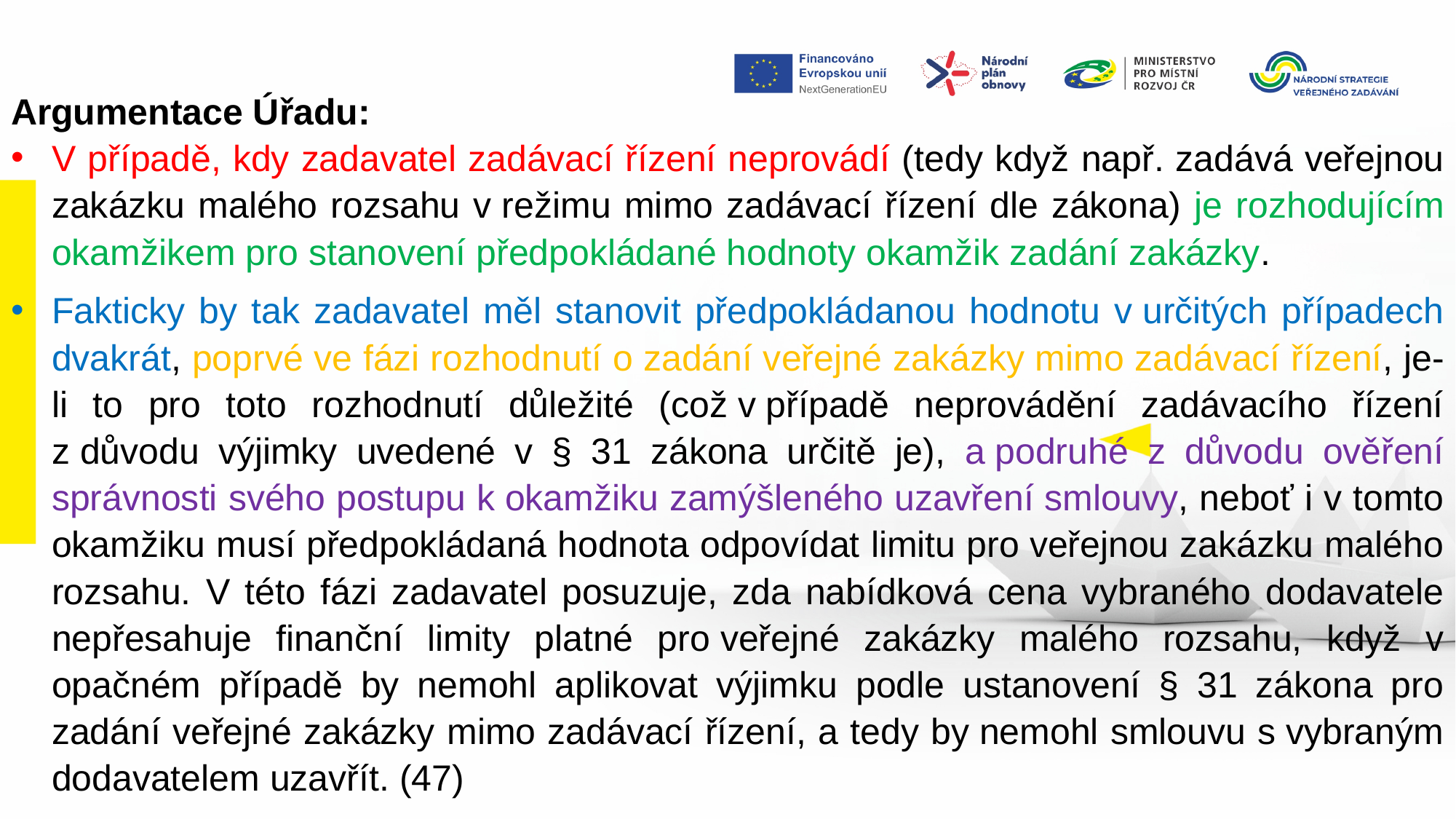

Argumentace Úřadu:
V případě, kdy zadavatel zadávací řízení neprovádí (tedy když např. zadává veřejnou zakázku malého rozsahu v režimu mimo zadávací řízení dle zákona) je rozhodujícím okamžikem pro stanovení předpokládané hodnoty okamžik zadání zakázky.
Fakticky by tak zadavatel měl stanovit předpokládanou hodnotu v určitých případech dvakrát, poprvé ve fázi rozhodnutí o zadání veřejné zakázky mimo zadávací řízení, je-li to pro toto rozhodnutí důležité (což v případě neprovádění zadávacího řízení z důvodu výjimky uvedené v § 31 zákona určitě je), a podruhé z důvodu ověření správnosti svého postupu k okamžiku zamýšleného uzavření smlouvy, neboť i v tomto okamžiku musí předpokládaná hodnota odpovídat limitu pro veřejnou zakázku malého rozsahu. V této fázi zadavatel posuzuje, zda nabídková cena vybraného dodavatele nepřesahuje finanční limity platné pro veřejné zakázky malého rozsahu, když v opačném případě by nemohl aplikovat výjimku podle ustanovení § 31 zákona pro zadání veřejné zakázky mimo zadávací řízení, a tedy by nemohl smlouvu s vybraným dodavatelem uzavřít. (47)